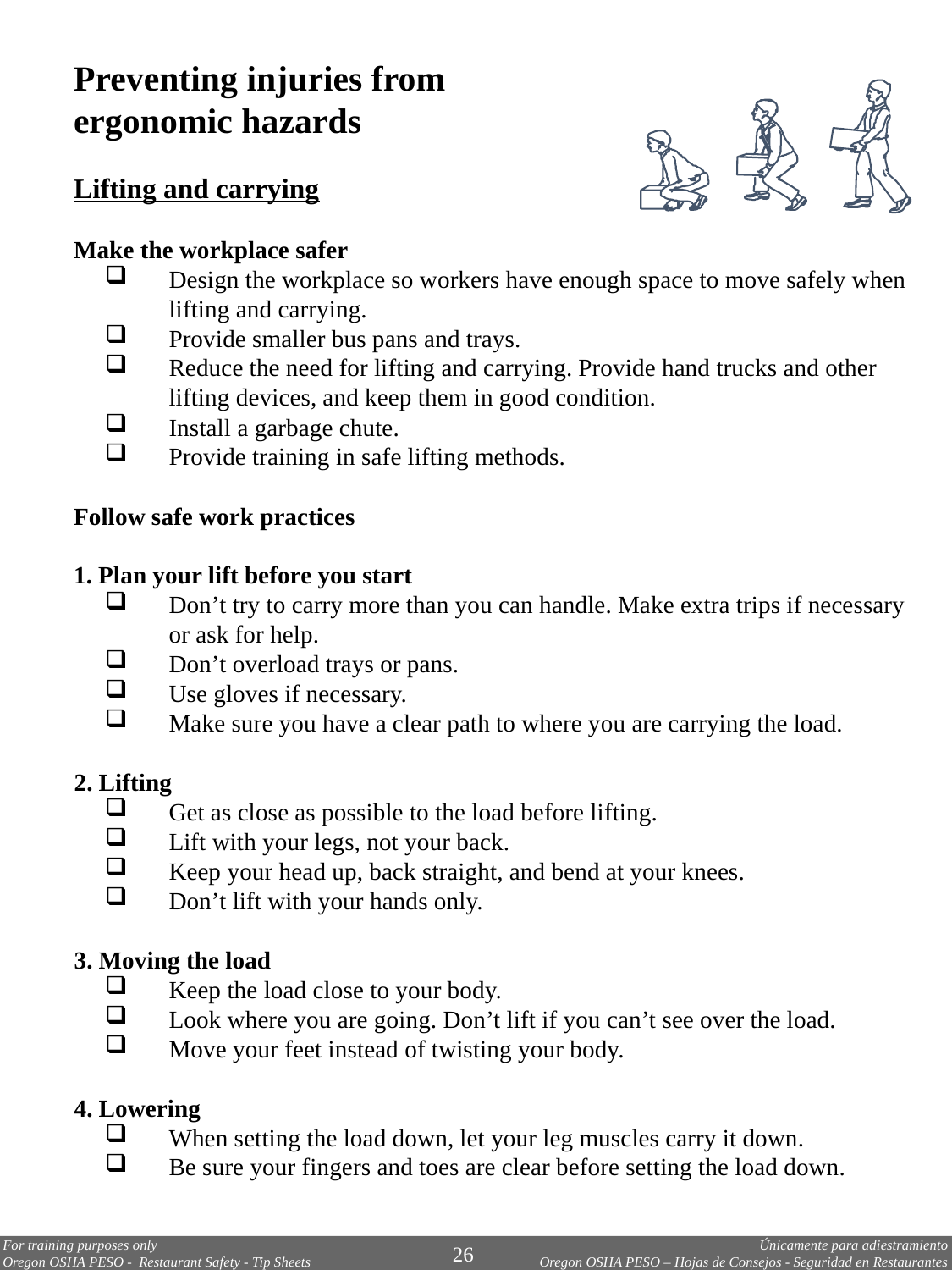

Preventing injuries from
ergonomic hazards

Lifting and carrying

Make the workplace safer
Design the workplace so workers have enough space to move safely when lifting and carrying.
Provide smaller bus pans and trays.
Reduce the need for lifting and carrying. Provide hand trucks and other lifting devices, and keep them in good condition.
Install a garbage chute.
Provide training in safe lifting methods.

Follow safe work practices

1. Plan your lift before you start
Don’t try to carry more than you can handle. Make extra trips if necessary or ask for help.
Don’t overload trays or pans.
Use gloves if necessary.
Make sure you have a clear path to where you are carrying the load.

2. Lifting
Get as close as possible to the load before lifting.
Lift with your legs, not your back.
Keep your head up, back straight, and bend at your knees.
Don’t lift with your hands only.

3. Moving the load
Keep the load close to your body.
Look where you are going. Don’t lift if you can’t see over the load.
Move your feet instead of twisting your body.

4. Lowering
When setting the load down, let your leg muscles carry it down.
Be sure your fingers and toes are clear before setting the load down.